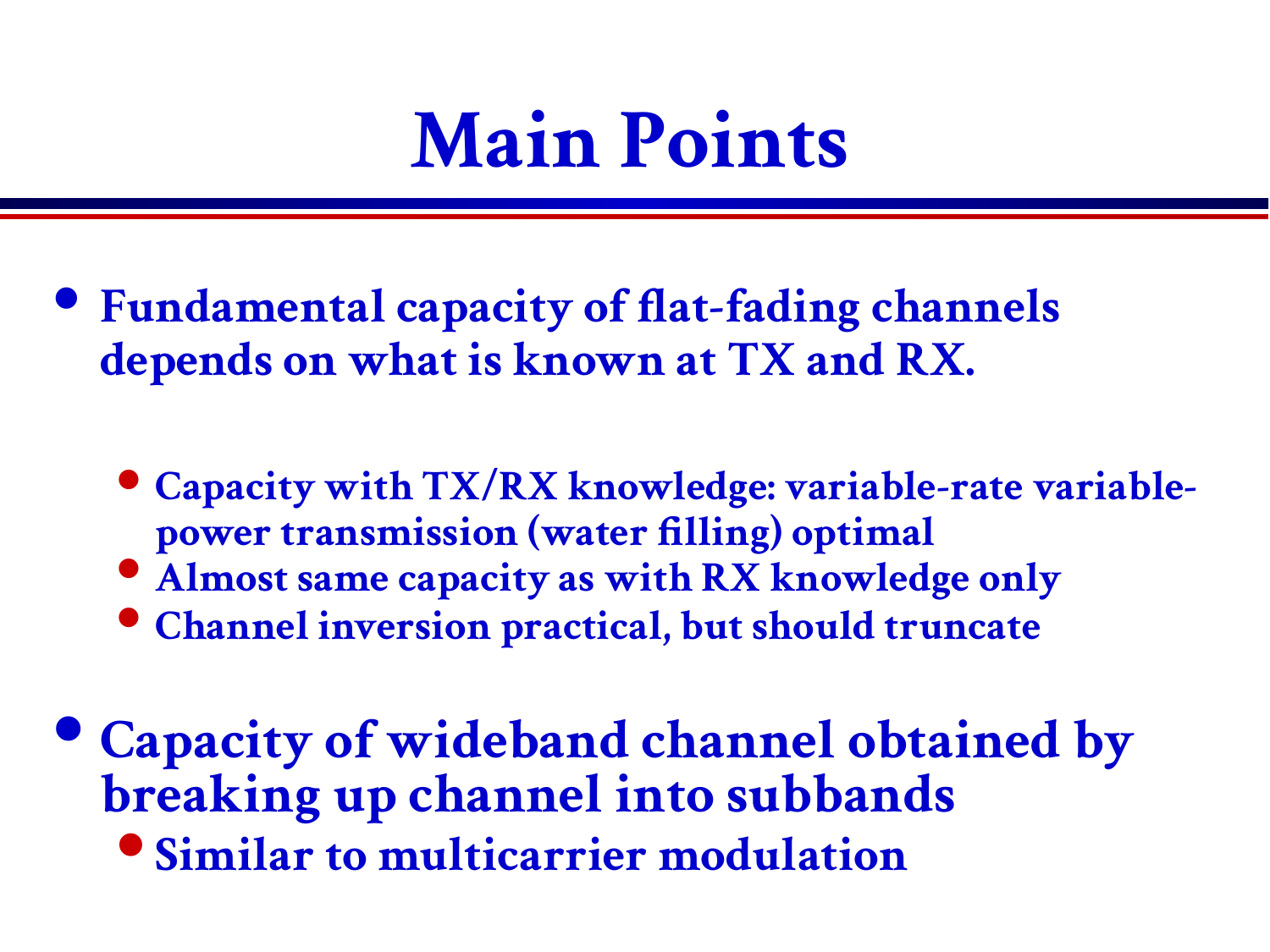

# Main Points

Fundamental capacity of flat-fading channels depends on what is known at TX and RX.

Capacity with TX/RX knowledge: variable-rate variable-power transmission (water filling) optimal
Almost same capacity as with RX knowledge only
Channel inversion practical, but should truncate

Capacity of wideband channel obtained by breaking up channel into subbands
Similar to multicarrier modulation

Linear modulation more spectrally efficient but less robust than nonlinear modulation